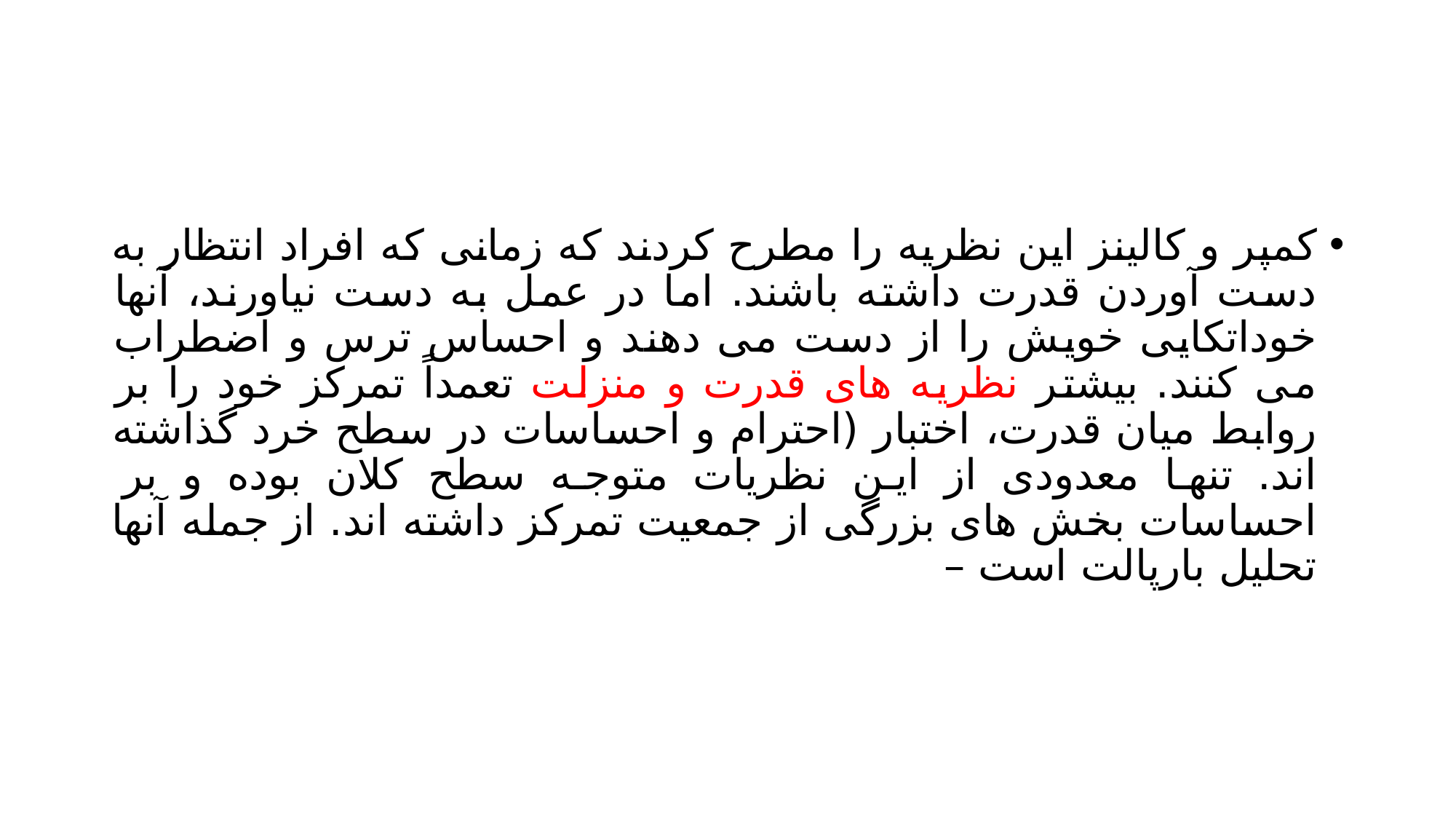

#
کمپر و کالینز این نظریه را مطرح کردند که زمانی که افراد انتظار به دست آوردن قدرت داشته باشند. اما در عمل به دست نیاورند، آنها خوداتکایی خویش را از دست می دهند و احساس ترس و اضطراب می کنند. بیشتر نظریه های قدرت و منزلت تعمداً تمرکز خود را بر روابط میان قدرت، اختبار (احترام و احساسات در سطح خرد گذاشته اند. تنها معدودی از این نظریات متوجه سطح کلان بوده و بر احساسات بخش های بزرگی از جمعیت تمرکز داشته اند. از جمله آنها تحلیل بارپالت است –